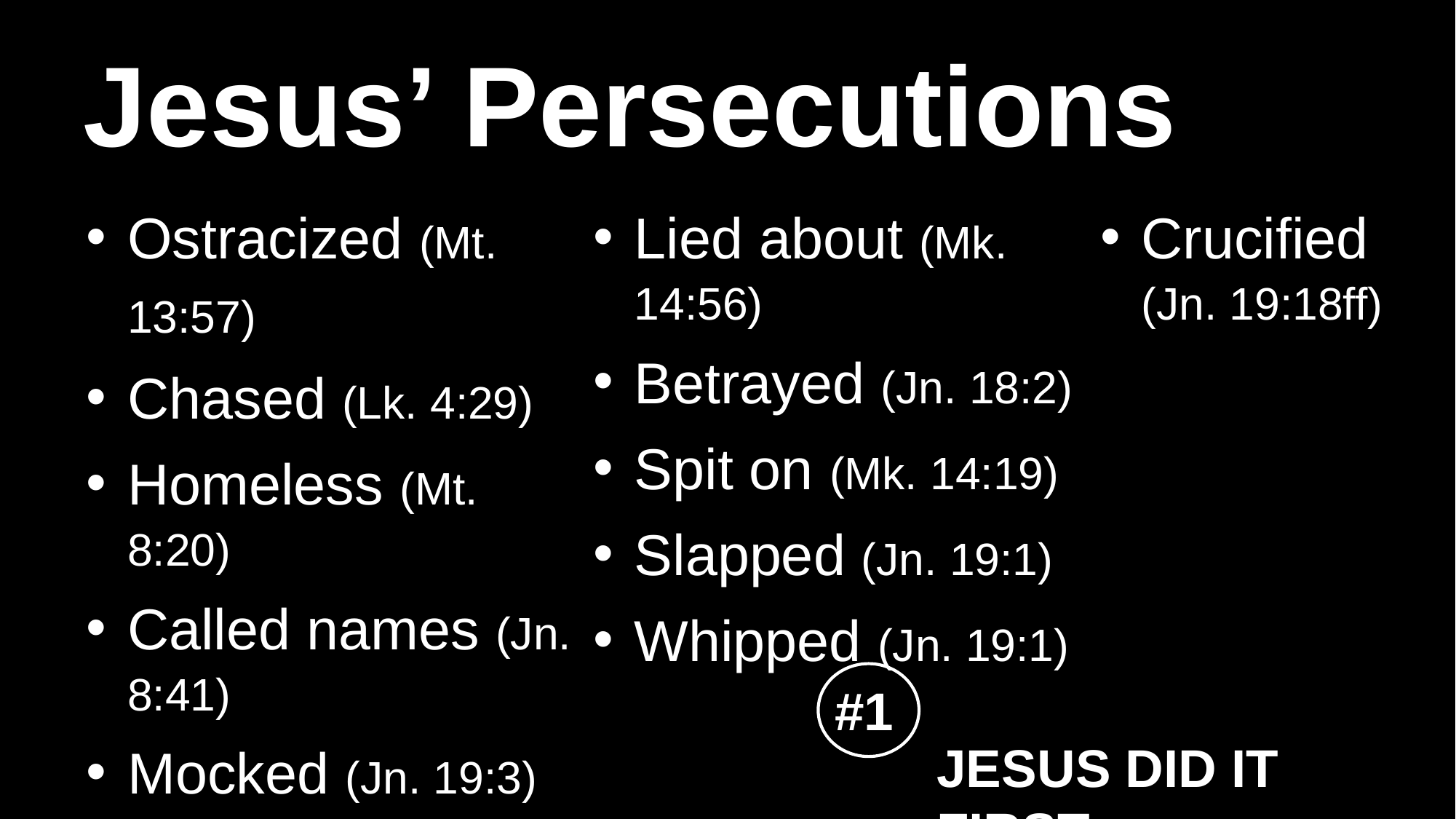

# Jesus’ Persecutions
Ostracized (Mt. 13:57)
Chased (Lk. 4:29)
Homeless (Mt. 8:20)
Called names (Jn. 8:41)
Mocked (Jn. 19:3)
Slandered (Mt. 11:19)
Lied about (Mk. 14:56)
Betrayed (Jn. 18:2)
Spit on (Mk. 14:19)
Slapped (Jn. 19:1)
Whipped (Jn. 19:1)
Crucified
(Jn. 19:18ff)

#1
JESUS DID IT FIRST